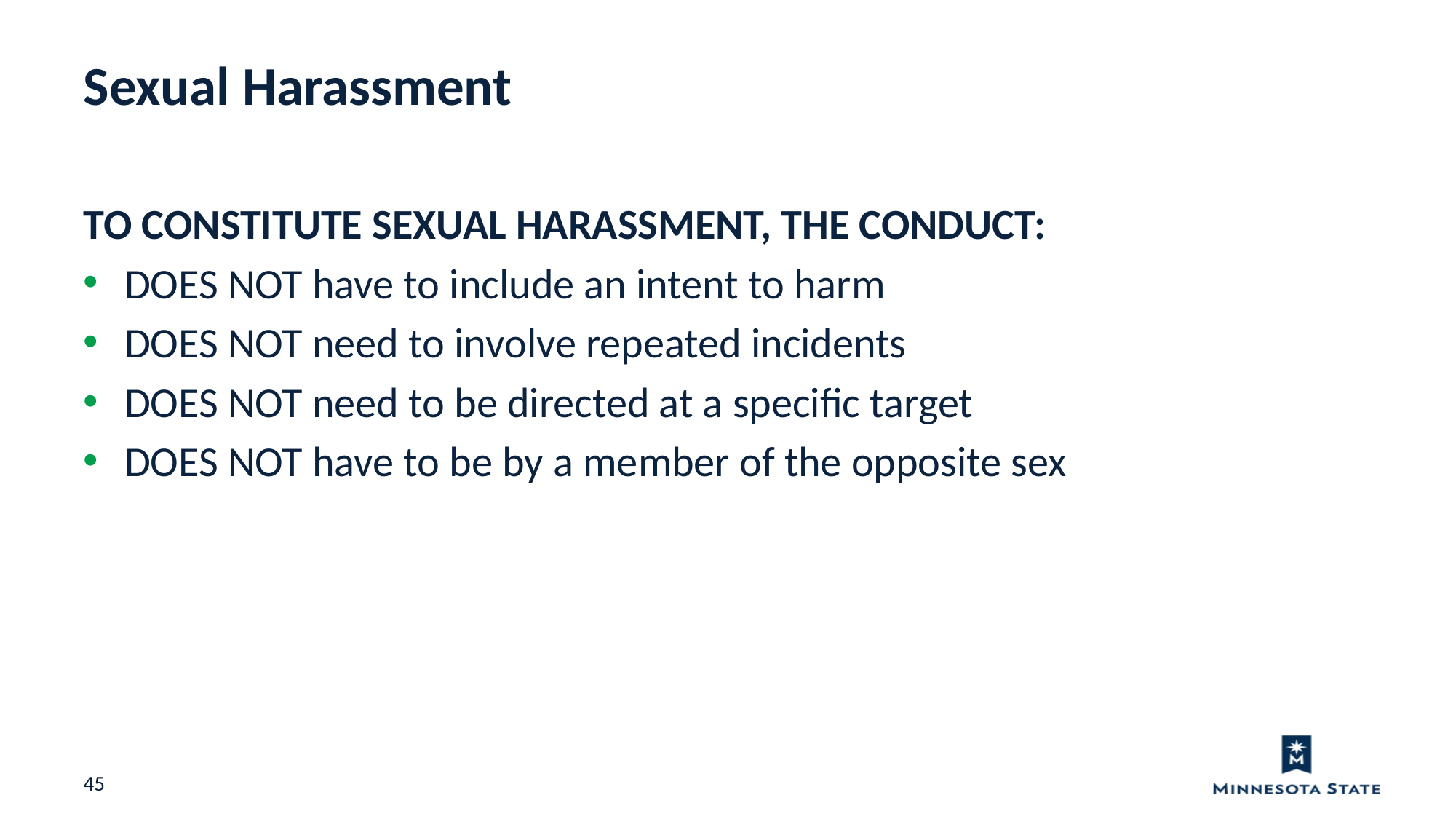

Sexual Harassment
TO CONSTITUTE SEXUAL HARASSMENT, THE CONDUCT:
DOES NOT have to include an intent to harm
DOES NOT need to involve repeated incidents
DOES NOT need to be directed at a specific target
DOES NOT have to be by a member of the opposite sex